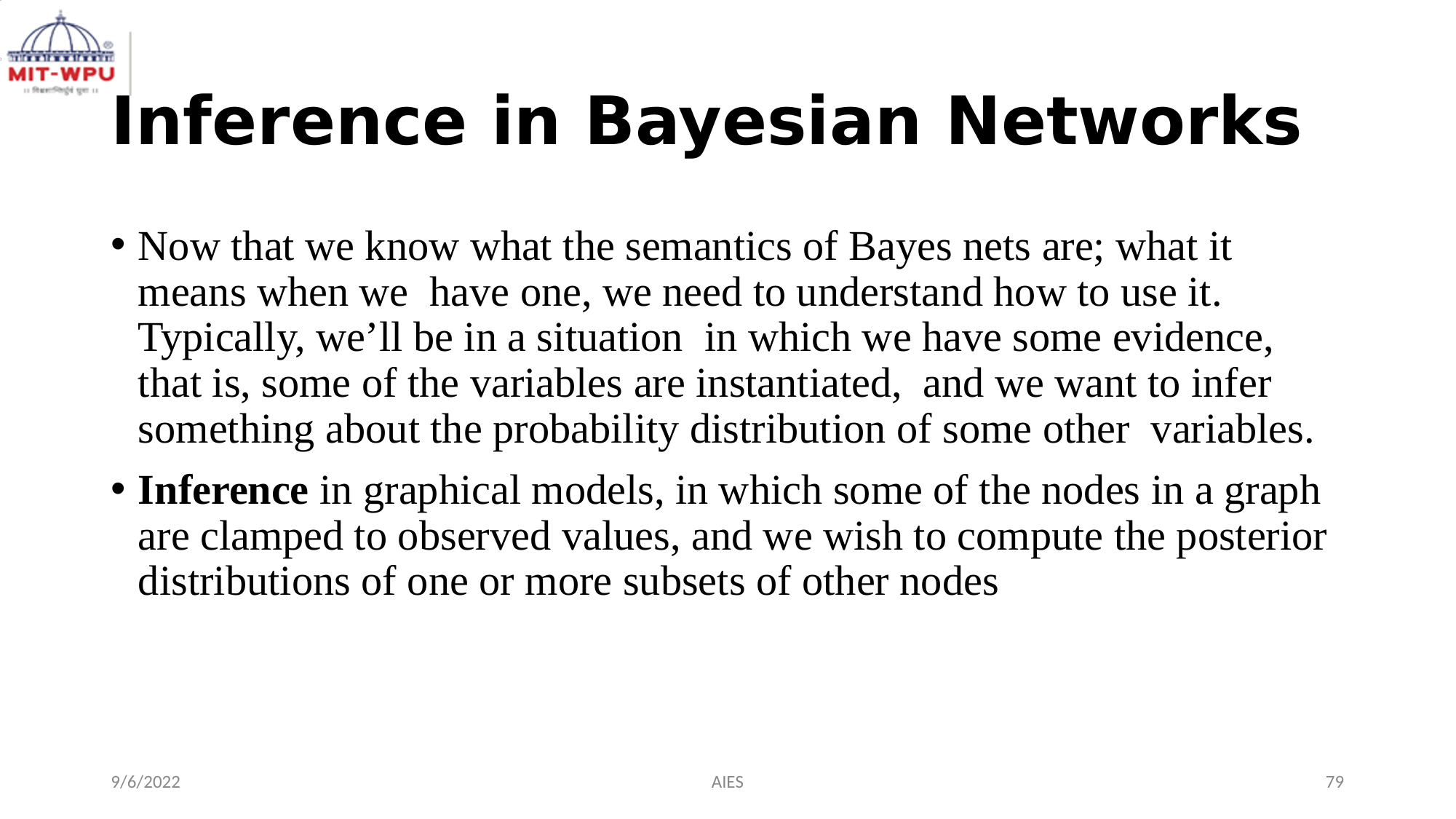

# Inference in Bayesian Networks
Now that we know what the semantics of Bayes nets are; what it means when we  have one, we need to understand how to use it. Typically, we’ll be in a situation  in which we have some evidence, that is, some of the variables are instantiated,  and we want to infer something about the probability distribution of some other  variables.
Inference in graphical models, in which some of the nodes in a graph are clamped to observed values, and we wish to compute the posterior distributions of one or more subsets of other nodes
9/6/2022
AIES
79